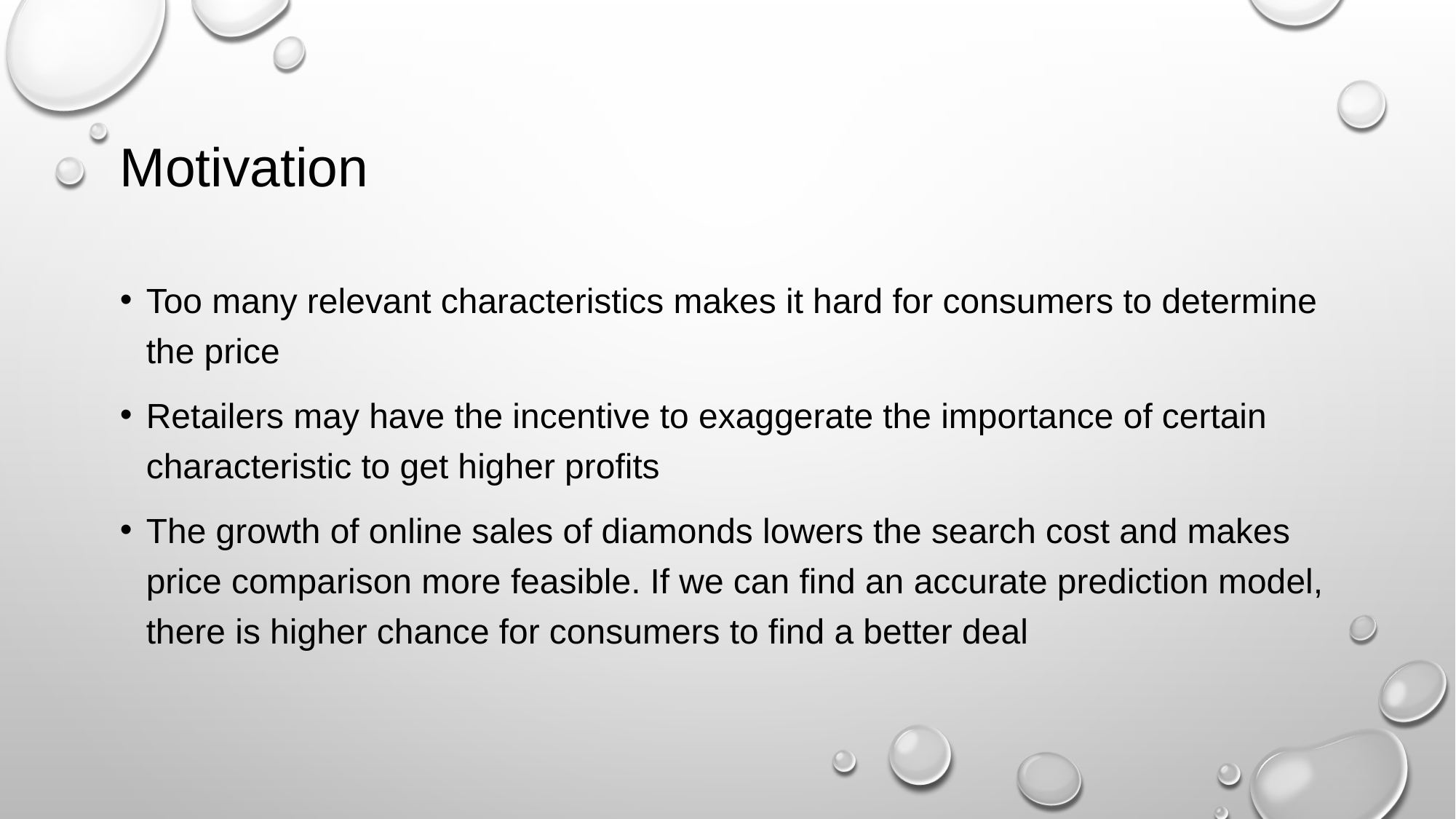

# Motivation
Too many relevant characteristics makes it hard for consumers to determine the price
Retailers may have the incentive to exaggerate the importance of certain characteristic to get higher profits
The growth of online sales of diamonds lowers the search cost and makes price comparison more feasible. If we can find an accurate prediction model, there is higher chance for consumers to find a better deal